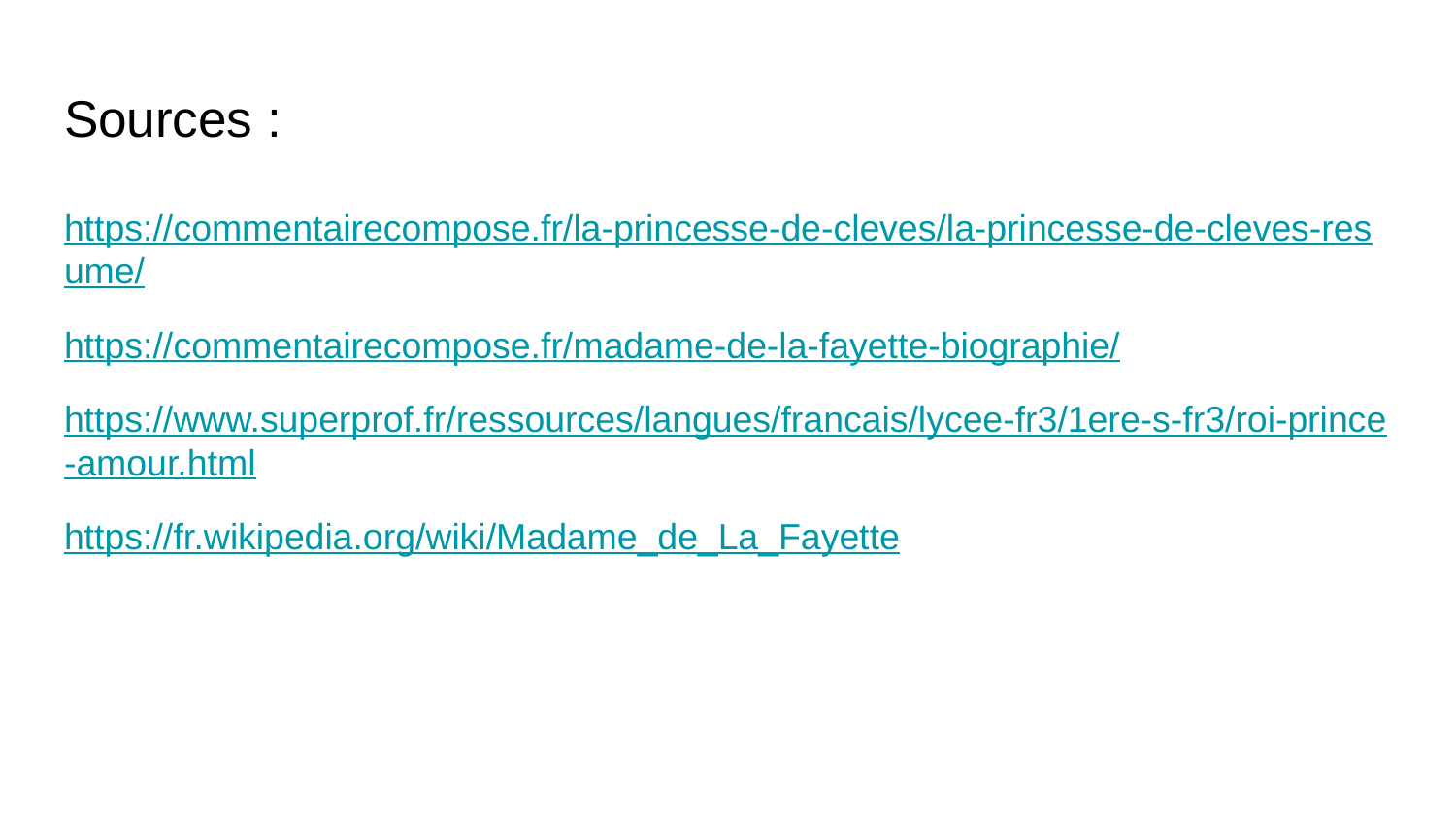

# Sources :
https://commentairecompose.fr/la-princesse-de-cleves/la-princesse-de-cleves-resume/
https://commentairecompose.fr/madame-de-la-fayette-biographie/
https://www.superprof.fr/ressources/langues/francais/lycee-fr3/1ere-s-fr3/roi-prince-amour.html
https://fr.wikipedia.org/wiki/Madame_de_La_Fayette